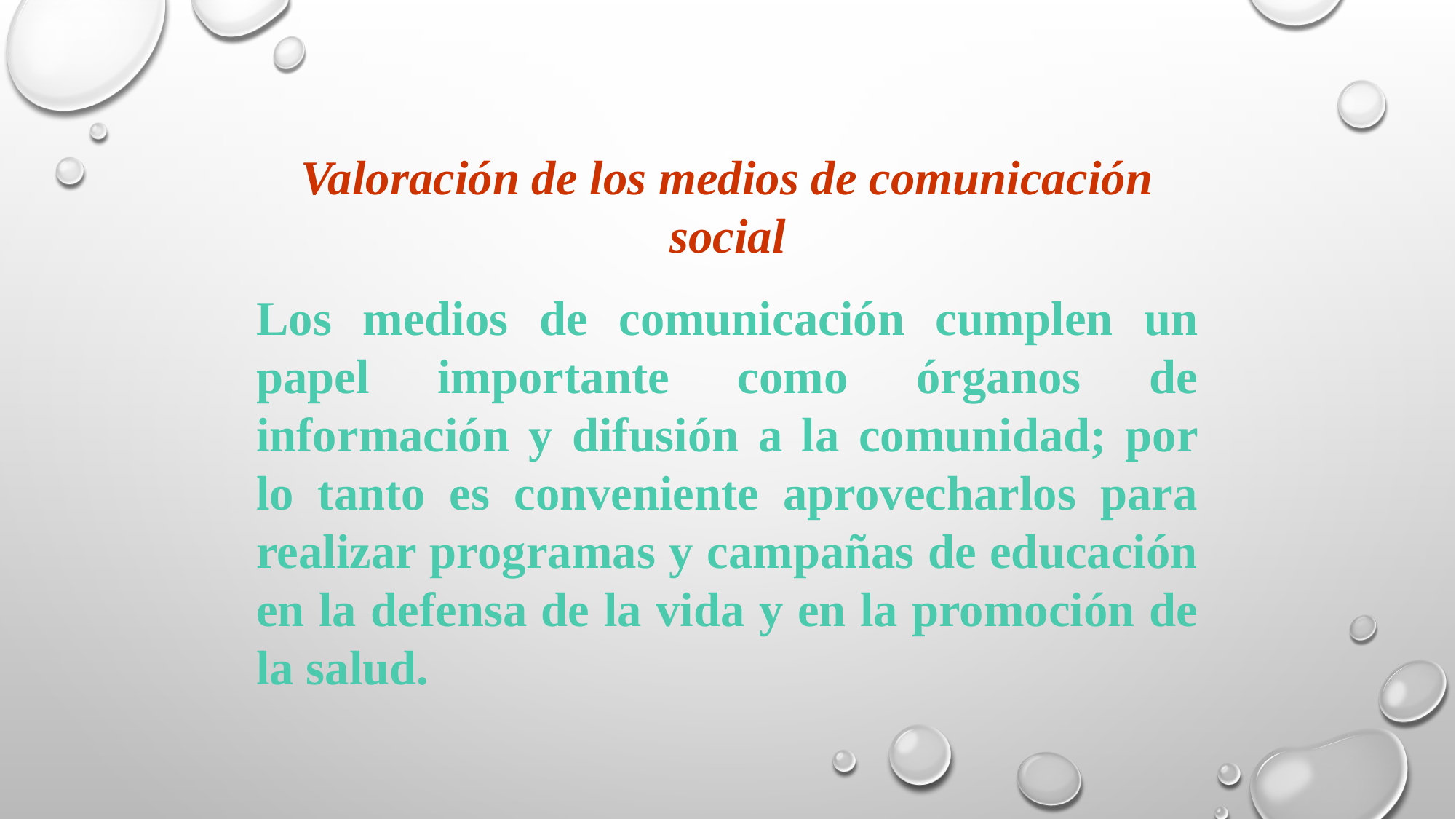

Valoración de los medios de comunicación social
Los medios de comunicación cumplen un papel importante como órganos de información y difusión a la comunidad; por lo tanto es conveniente aprovecharlos para realizar programas y campañas de educación en la defensa de la vida y en la promoción de la salud.